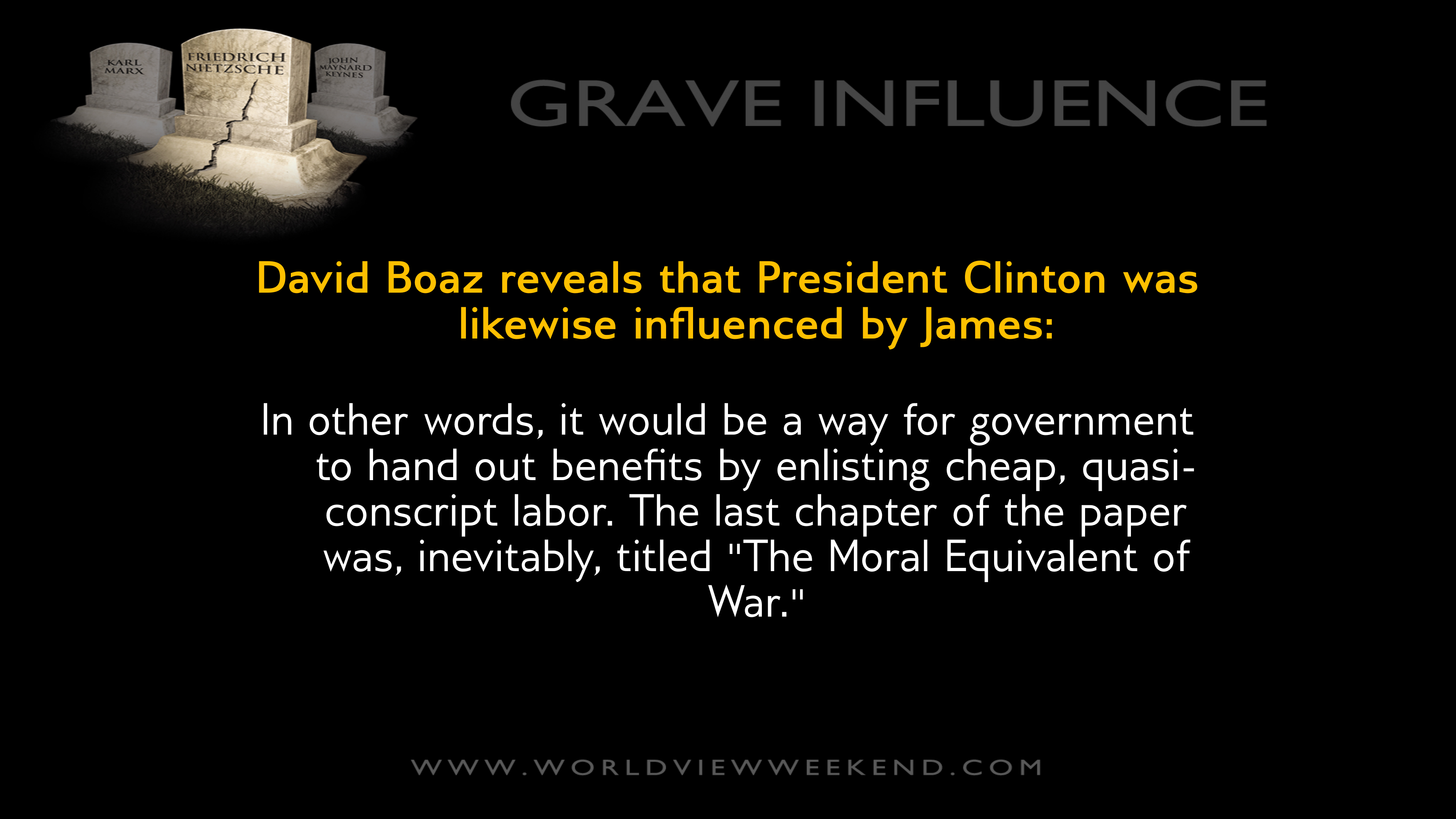

David Boaz reveals that President Clinton was likewise influenced by James:
In other words, it would be a way for government to hand out benefits by enlisting cheap, quasi-conscript labor. The last chapter of the paper was, inevitably, titled "The Moral Equivalent of War."